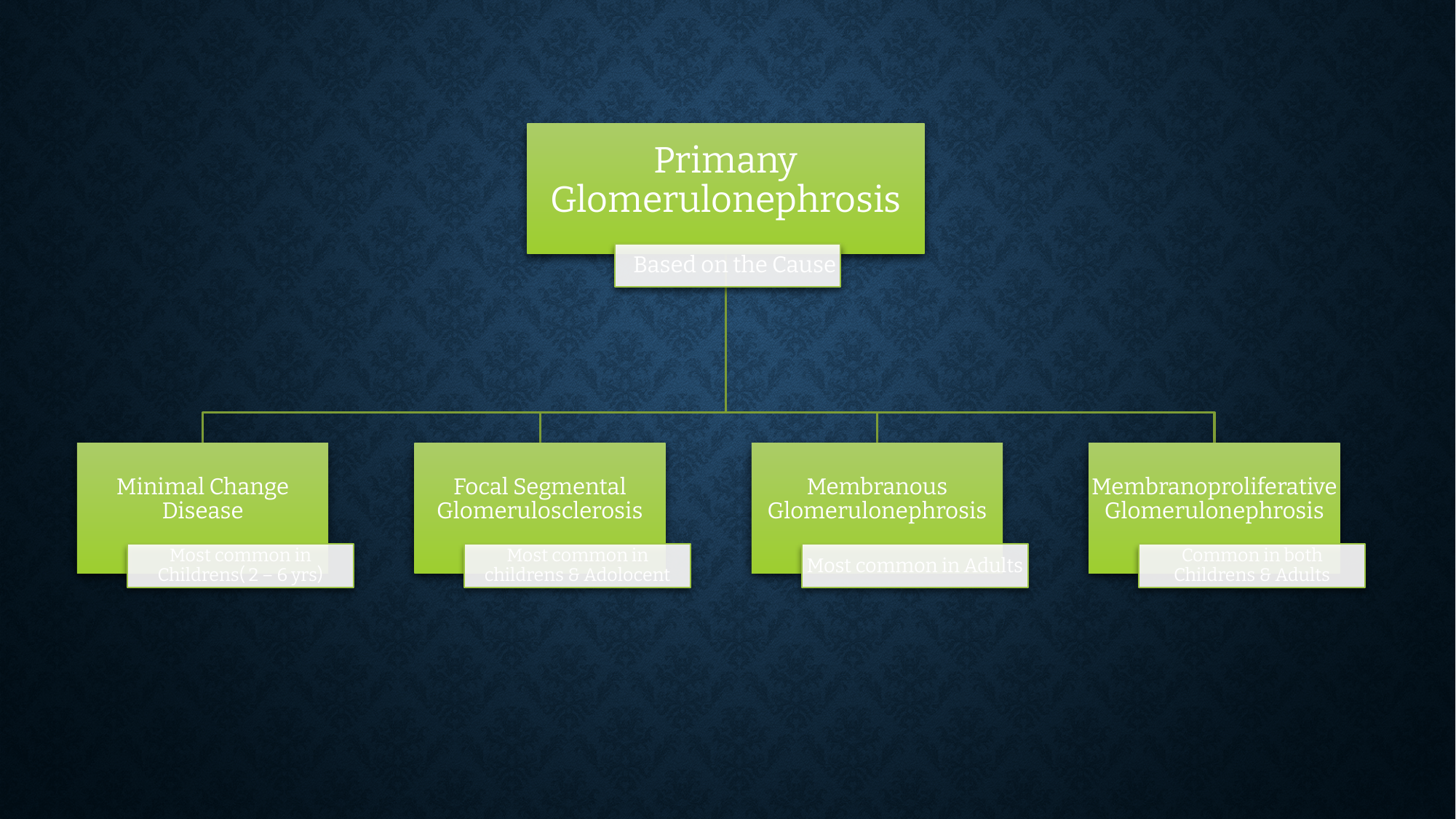

Primany Glomerulonephrosis
Based on the Cause
Minimal Change Disease
Most common in Childrens( 2 – 6 yrs)
Focal Segmental Glomerulosclerosis
Most common in childrens & Adolocent
Membranous Glomerulonephrosis
Most common in Adults
Membranoproliferative Glomerulonephrosis
Common in both Childrens & Adults